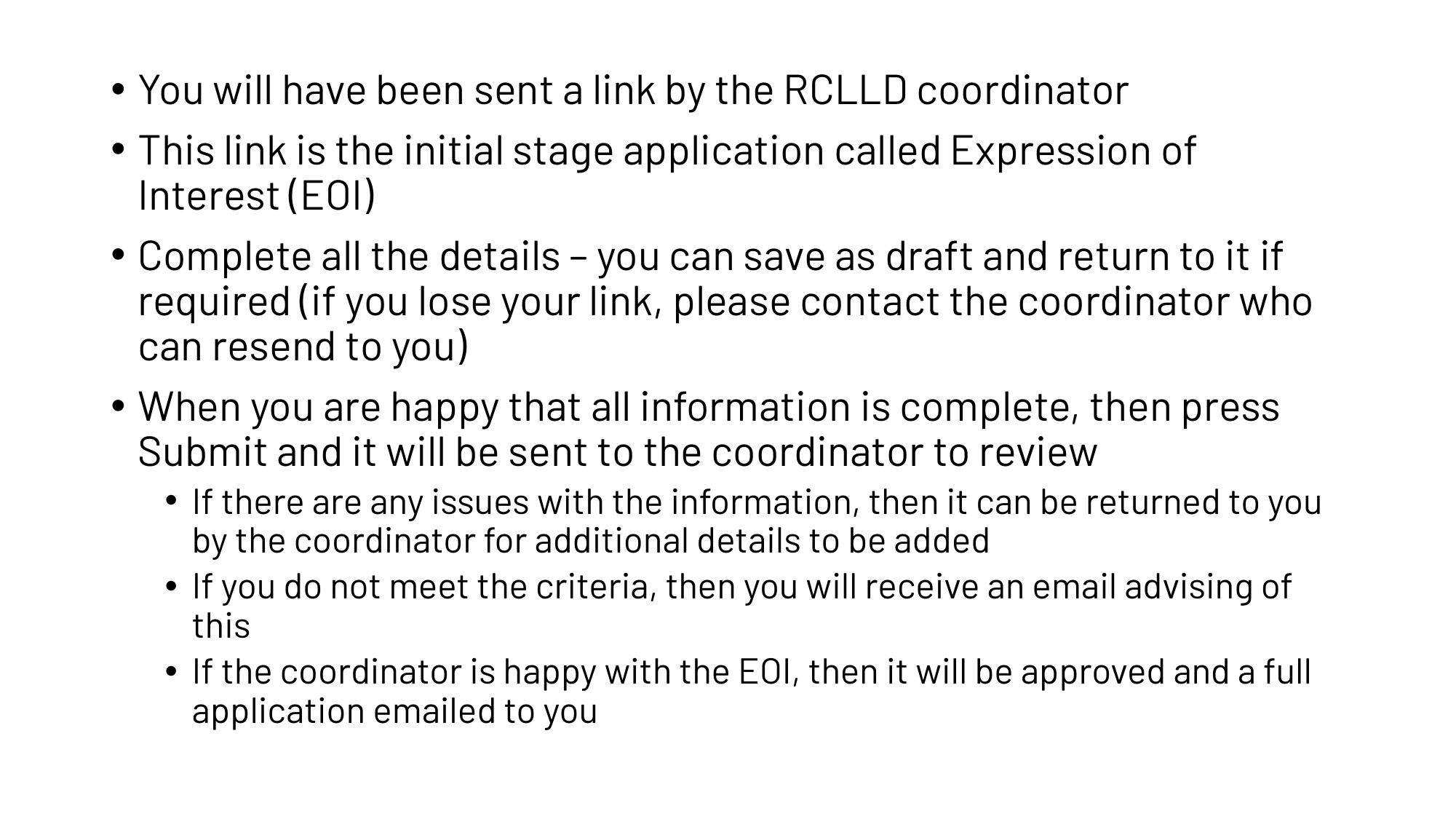

You will have been sent a link by the RCLLD coordinator
This link is the initial stage application called Expression of Interest (EOI)
Complete all the details – you can save as draft and return to it if required (if you lose your link, please contact the coordinator who can resend to you)
When you are happy that all information is complete, then press Submit and it will be sent to the coordinator to review
If there are any issues with the information, then it can be returned to you by the coordinator for additional details to be added
If you do not meet the criteria, then you will receive an email advising of this
If the coordinator is happy with the EOI, then it will be approved and a full application emailed to you